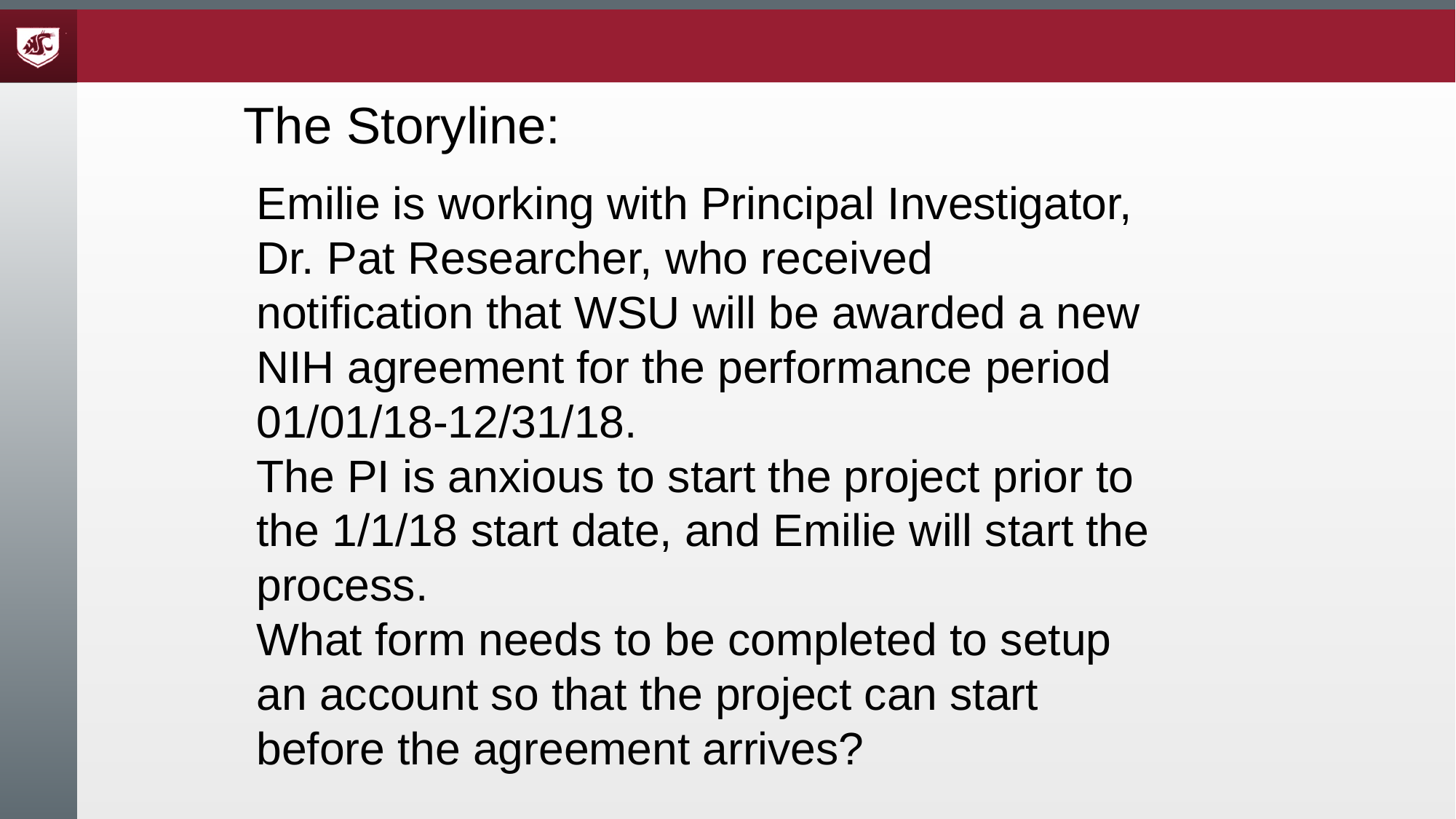

The Storyline:
Emilie is working with Principal Investigator, Dr. Pat Researcher, who received notification that WSU will be awarded a new NIH agreement for the performance period 01/01/18-12/31/18.
The PI is anxious to start the project prior to the 1/1/18 start date, and Emilie will start the process.
What form needs to be completed to setup an account so that the project can start before the agreement arrives?